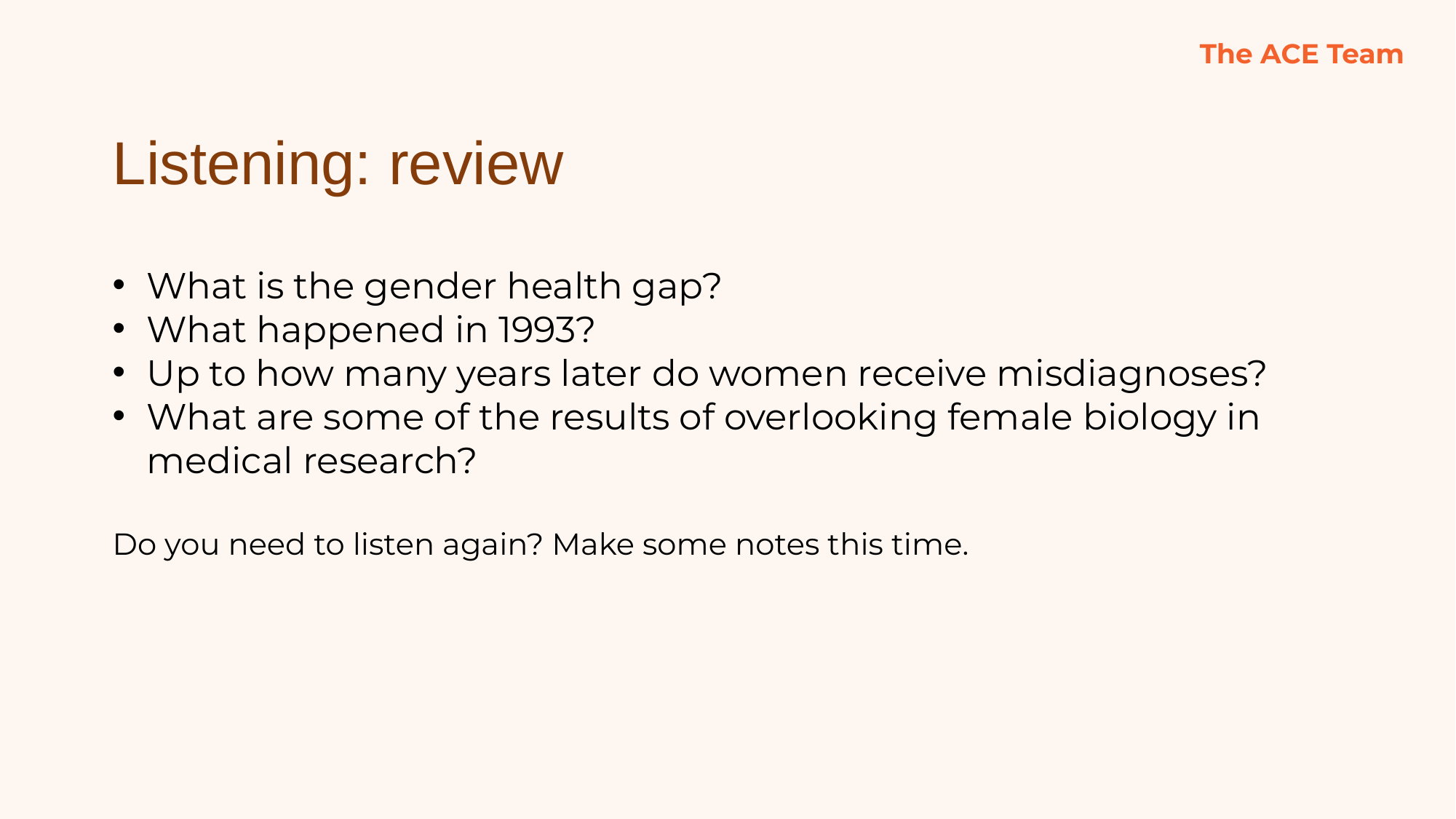

The ACE Team
Listening: review

What is the gender health gap?
What happened in 1993?
Up to how many years later do women receive misdiagnoses?
What are some of the results of overlooking female biology in medical research?

Do you need to listen again? Make some notes this time.
13